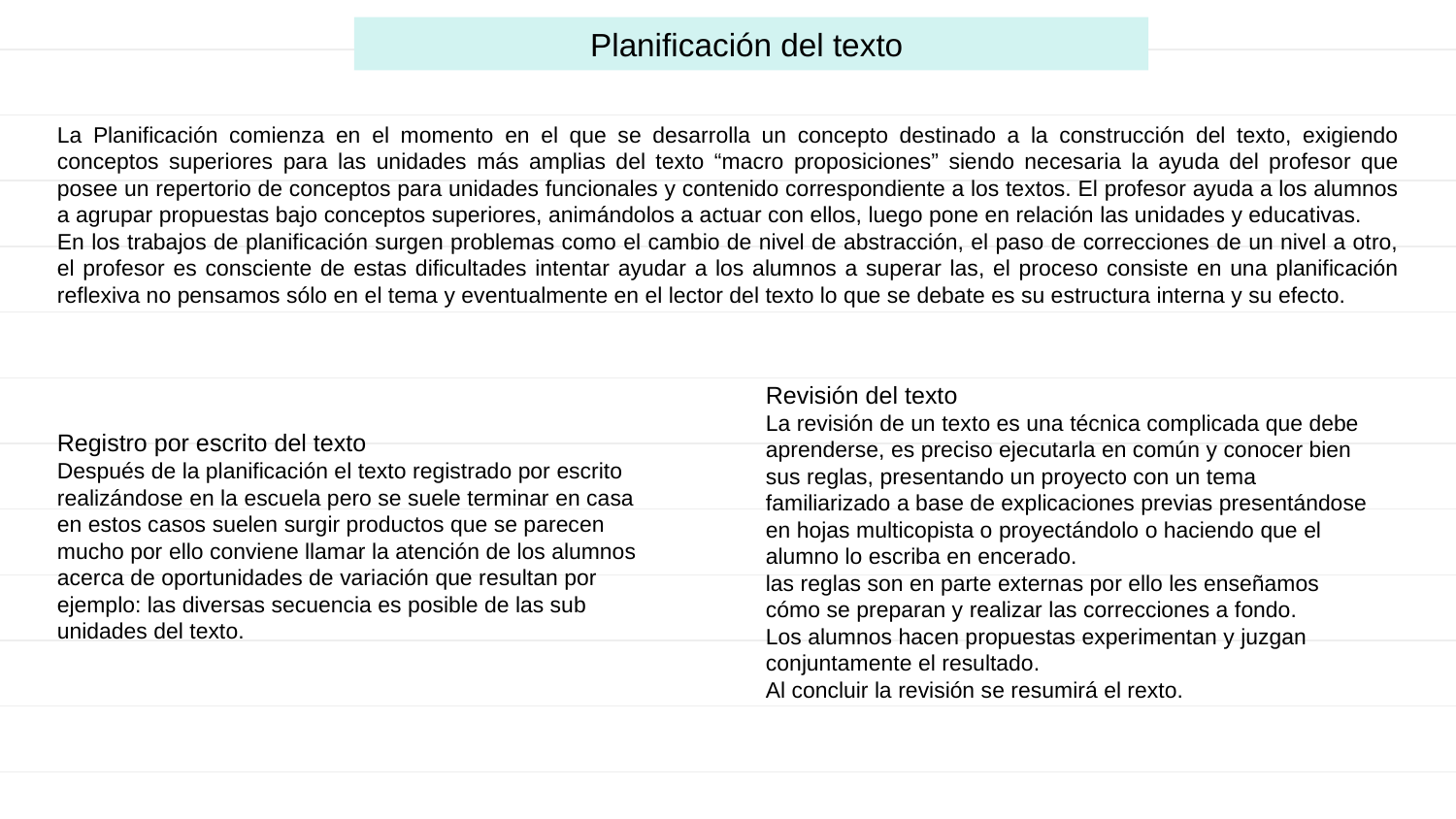

Planificación del texto
La Planificación comienza en el momento en el que se desarrolla un concepto destinado a la construcción del texto, exigiendo conceptos superiores para las unidades más amplias del texto “macro proposiciones” siendo necesaria la ayuda del profesor que posee un repertorio de conceptos para unidades funcionales y contenido correspondiente a los textos. El profesor ayuda a los alumnos a agrupar propuestas bajo conceptos superiores, animándolos a actuar con ellos, luego pone en relación las unidades y educativas.
En los trabajos de planificación surgen problemas como el cambio de nivel de abstracción, el paso de correcciones de un nivel a otro, el profesor es consciente de estas dificultades intentar ayudar a los alumnos a superar las, el proceso consiste en una planificación reflexiva no pensamos sólo en el tema y eventualmente en el lector del texto lo que se debate es su estructura interna y su efecto.
Revisión del texto
La revisión de un texto es una técnica complicada que debe aprenderse, es preciso ejecutarla en común y conocer bien sus reglas, presentando un proyecto con un tema familiarizado a base de explicaciones previas presentándose en hojas multicopista o proyectándolo o haciendo que el alumno lo escriba en encerado.
las reglas son en parte externas por ello les enseñamos cómo se preparan y realizar las correcciones a fondo.
Los alumnos hacen propuestas experimentan y juzgan conjuntamente el resultado.
Al concluir la revisión se resumirá el rexto.

Registro por escrito del texto
Después de la planificación el texto registrado por escrito realizándose en la escuela pero se suele terminar en casa en estos casos suelen surgir productos que se parecen mucho por ello conviene llamar la atención de los alumnos acerca de oportunidades de variación que resultan por ejemplo: las diversas secuencia es posible de las sub unidades del texto.